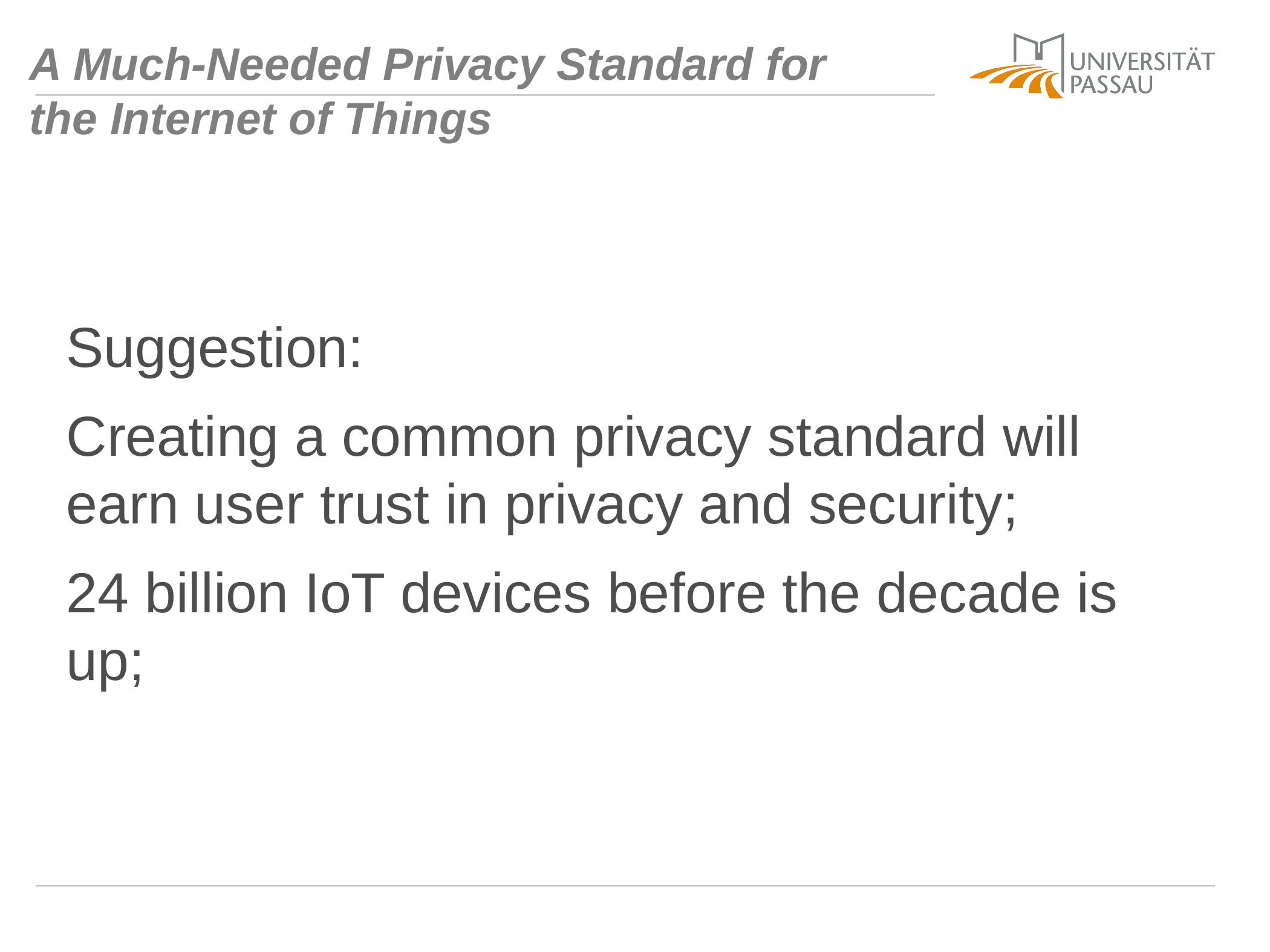

# A Much-Needed Privacy Standard for the Internet of Things
Suggestion:
Creating a common privacy standard will earn user trust in privacy and security;
24 billion IoT devices before the decade is up;
Jay Cline
Computerworld
December 1, 2015
http://www.computerworld.com/article/3010626/internet-of-things/a-privacy-standard-for-internet-of-things-suppliers.html